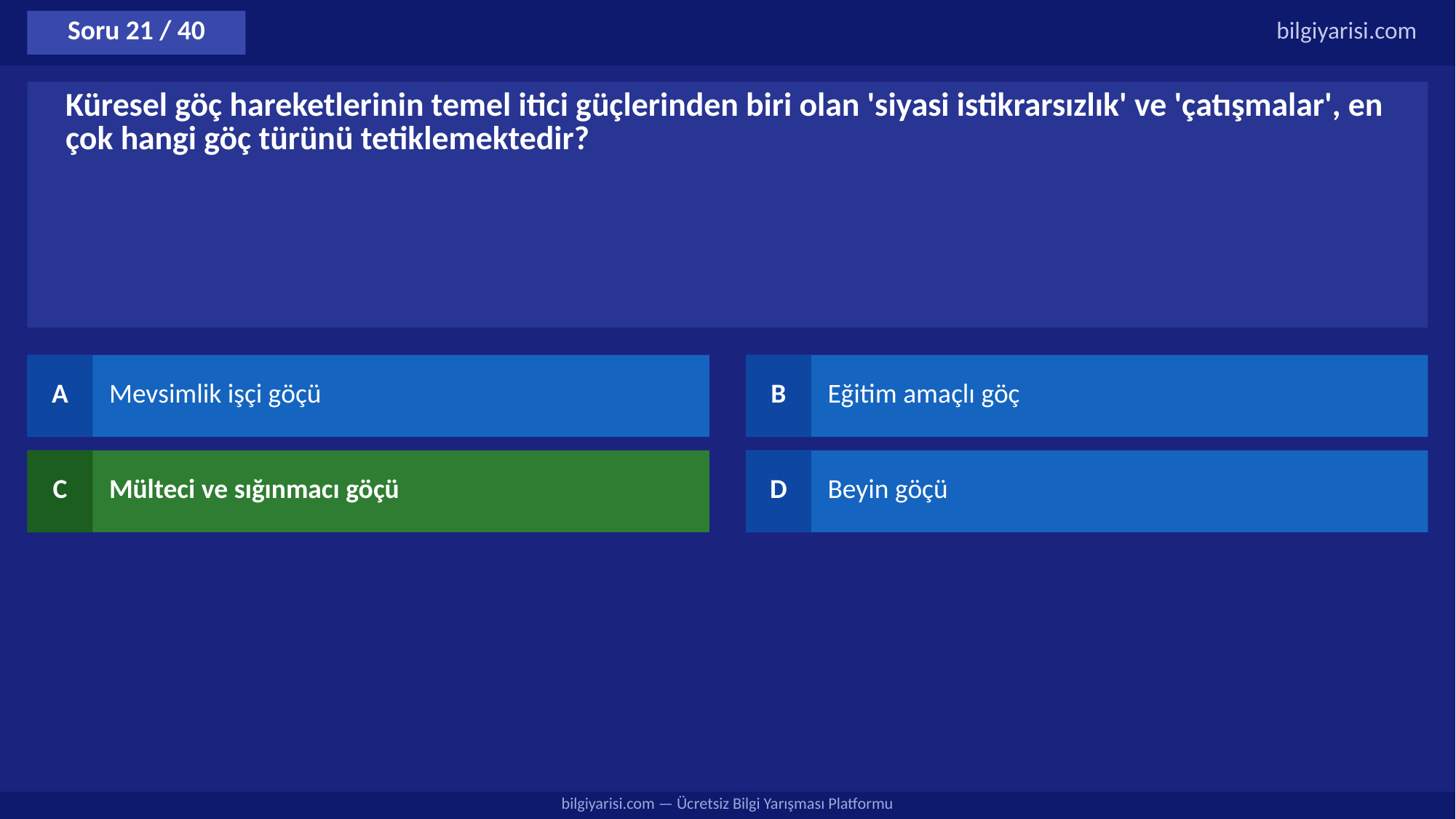

Soru 21 / 40
bilgiyarisi.com

Küresel göç hareketlerinin temel itici güçlerinden biri olan 'siyasi istikrarsızlık' ve 'çatışmalar', en çok hangi göç türünü tetiklemektedir?

A
Mevsimlik işçi göçü

B
Eğitim amaçlı göç

C
Mülteci ve sığınmacı göçü

D
Beyin göçü
bilgiyarisi.com — Ücretsiz Bilgi Yarışması Platformu